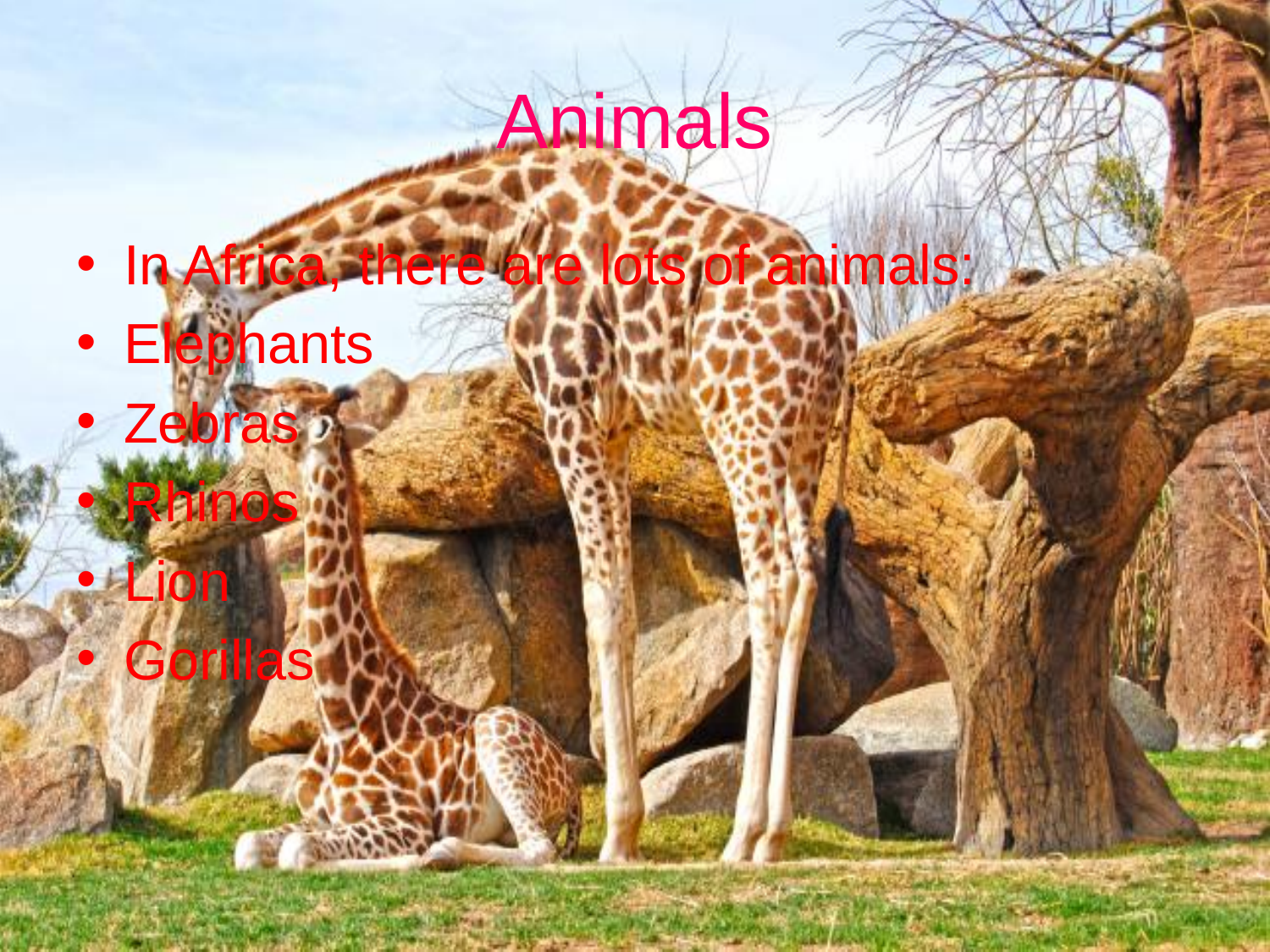

# Animals
In Africa, there are lots of animals:
Elephants
Zebras
Rhinos
Lion
Gorillas